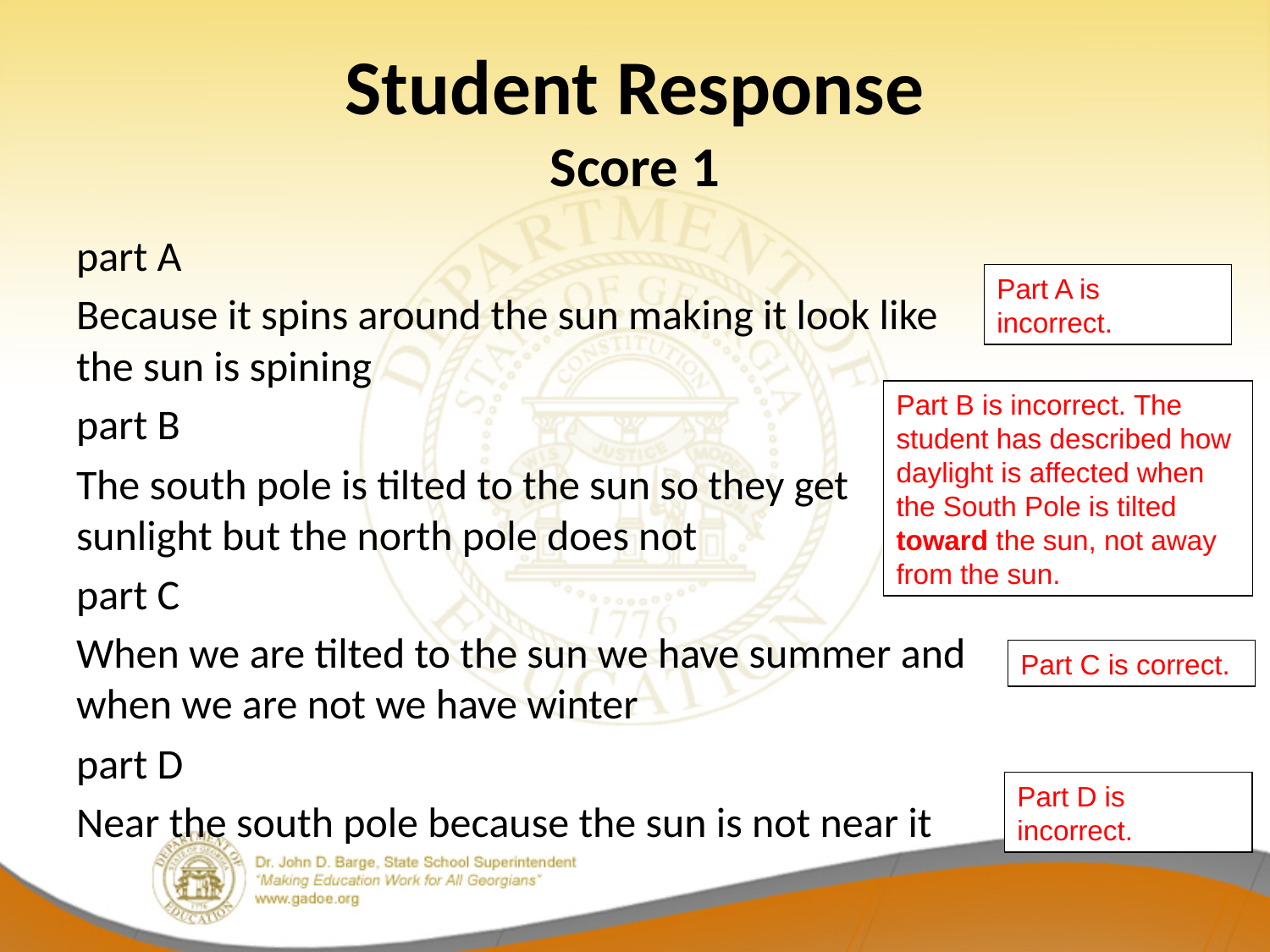

# Student Response Score 1
part A
Because it spins around the sun making it look like the sun is spining
part B
The south pole is tilted to the sun so they get sunlight but the north pole does not
part C
When we are tilted to the sun we have summer and when we are not we have winter
part D
Near the south pole because the sun is not near it

Part A is incorrect.
Part B is incorrect. The student has described how daylight is affected when the South Pole is tilted toward the sun, not away from the sun.
Part C is correct.
Part D is incorrect.